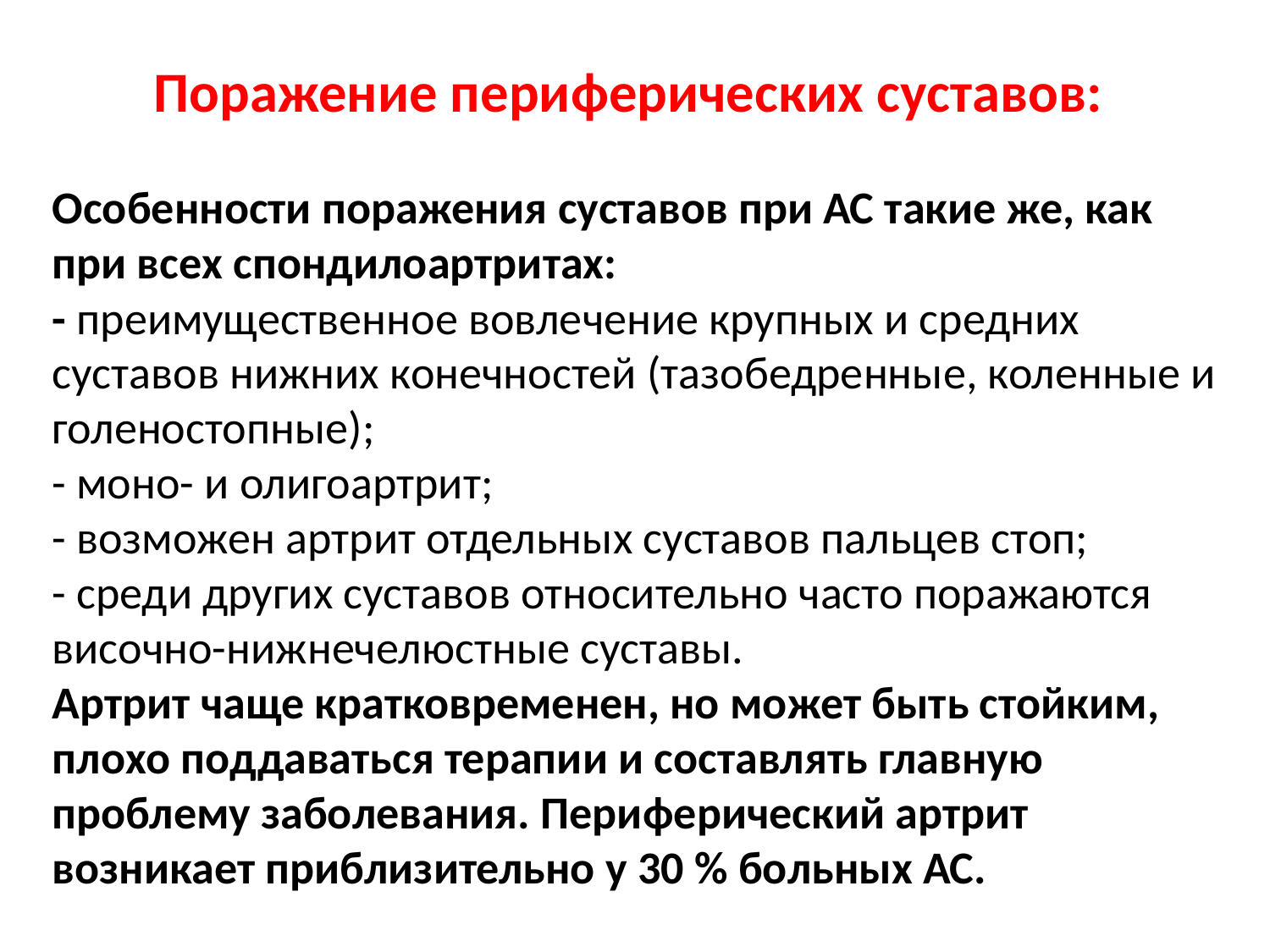

Поражение периферических суставов:
Особенности поражения суставов при АС такие же, как при всех спондилоартритах:
- преимущественное вовлечение крупных и средних суставов нижних конечностей (тазобедренные, коленные и голеностопные);
- моно- и олигоартрит;
- возможен артрит отдельных суставов пальцев стоп;
- среди других суставов относительно часто поражаются височно-нижнечелюстные суставы.
Артрит чаще кратковременен, но может быть стойким, плохо поддаваться терапии и составлять главную проблему заболевания. Периферический артрит возникает приблизительно у 30 % больных АС.